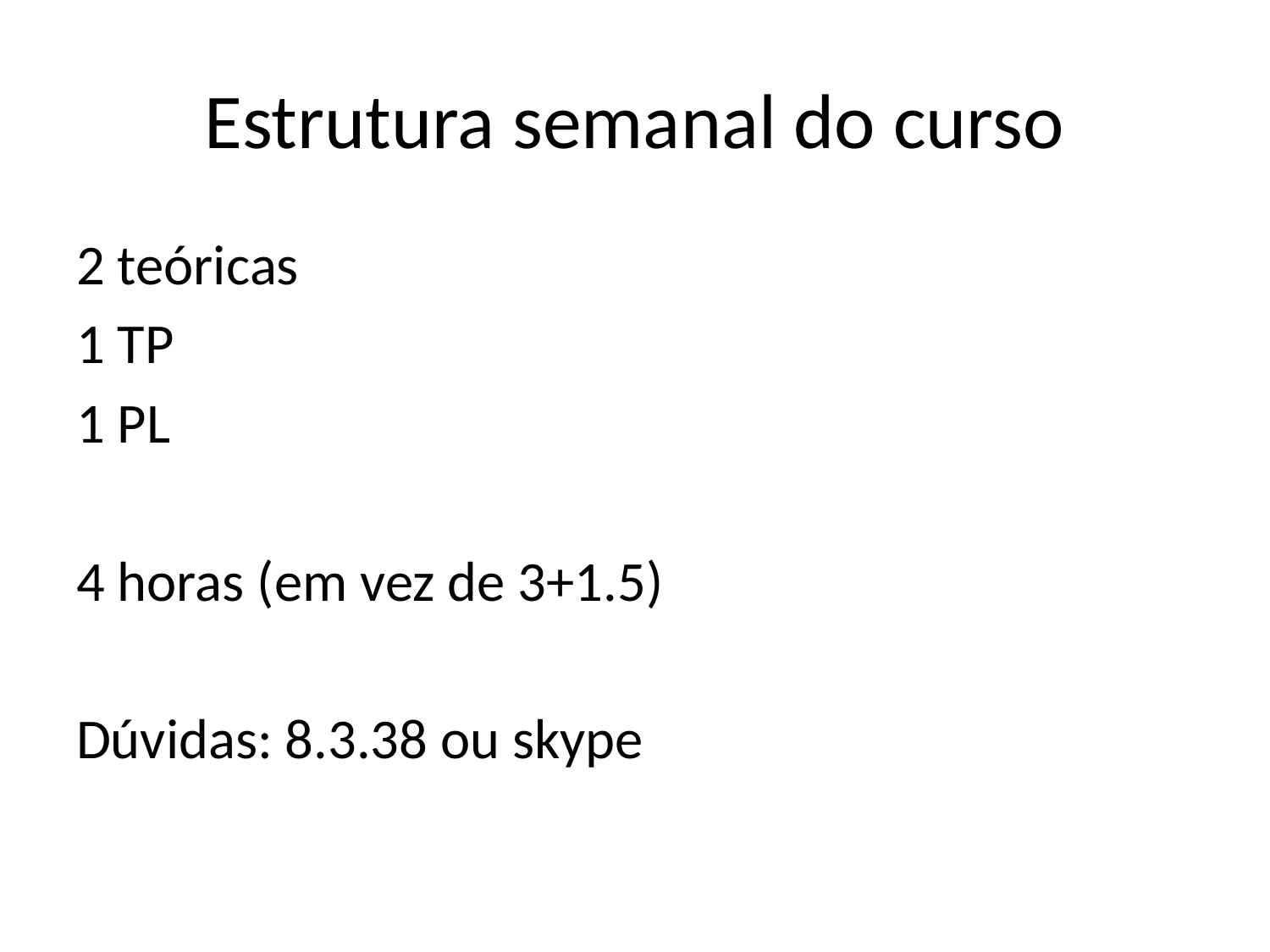

# Estrutura semanal do curso
2 teóricas
1 TP
1 PL

4 horas (em vez de 3+1.5)

Dúvidas: 8.3.38 ou skype